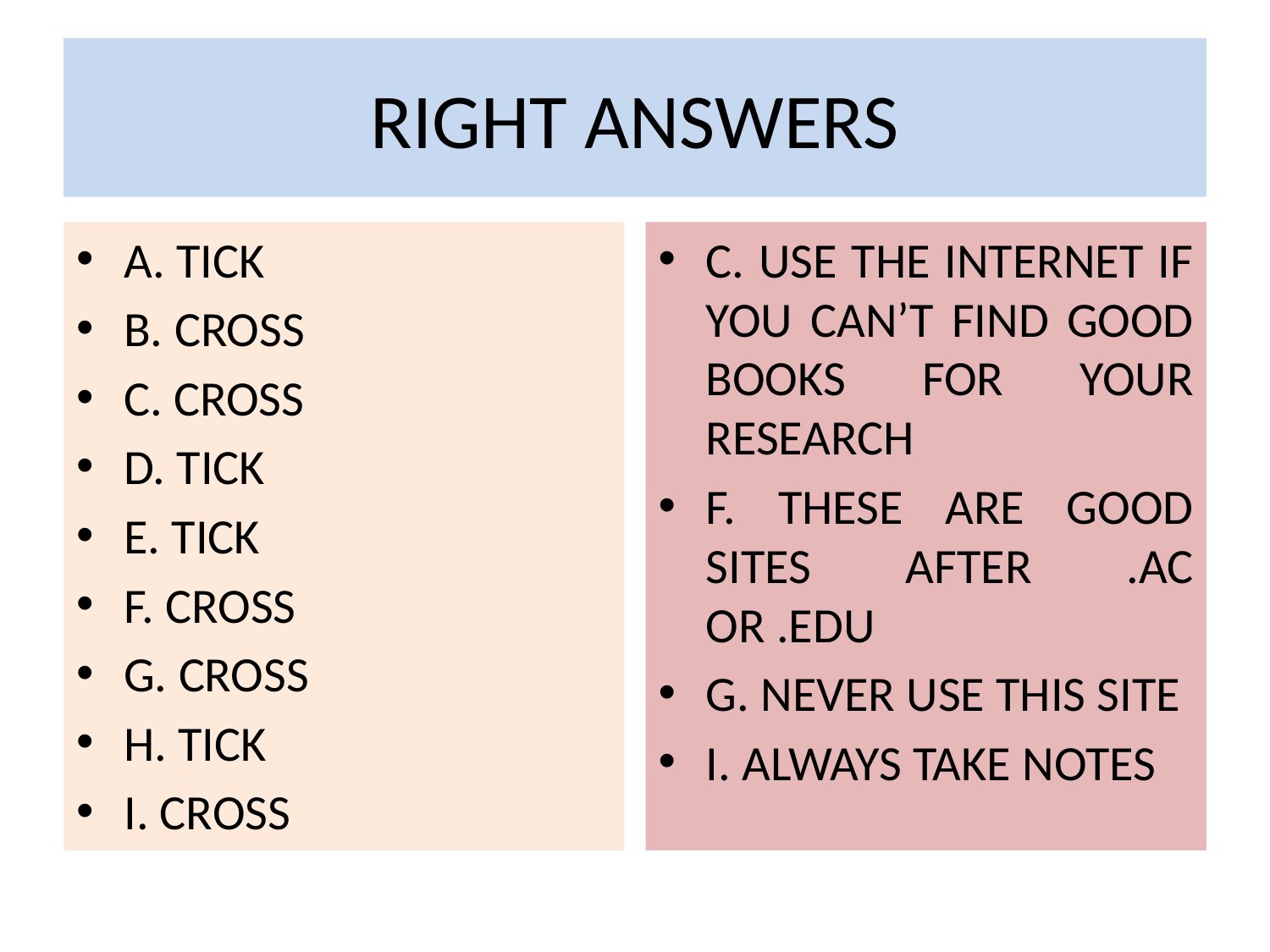

# RIGHT ANSWERS
A. TICK
B. CROSS
C. CROSS
D. TICK
E. TICK
F. CROSS
G. CROSS
H. TICK
I. CROSS
C. USE THE INTERNET IF YOU CAN’T FIND GOOD BOOKS FOR YOUR RESEARCH
F. THESE ARE GOOD SITES AFTER .AC OR .EDU
G. NEVER USE THIS SITE
I. ALWAYS TAKE NOTES